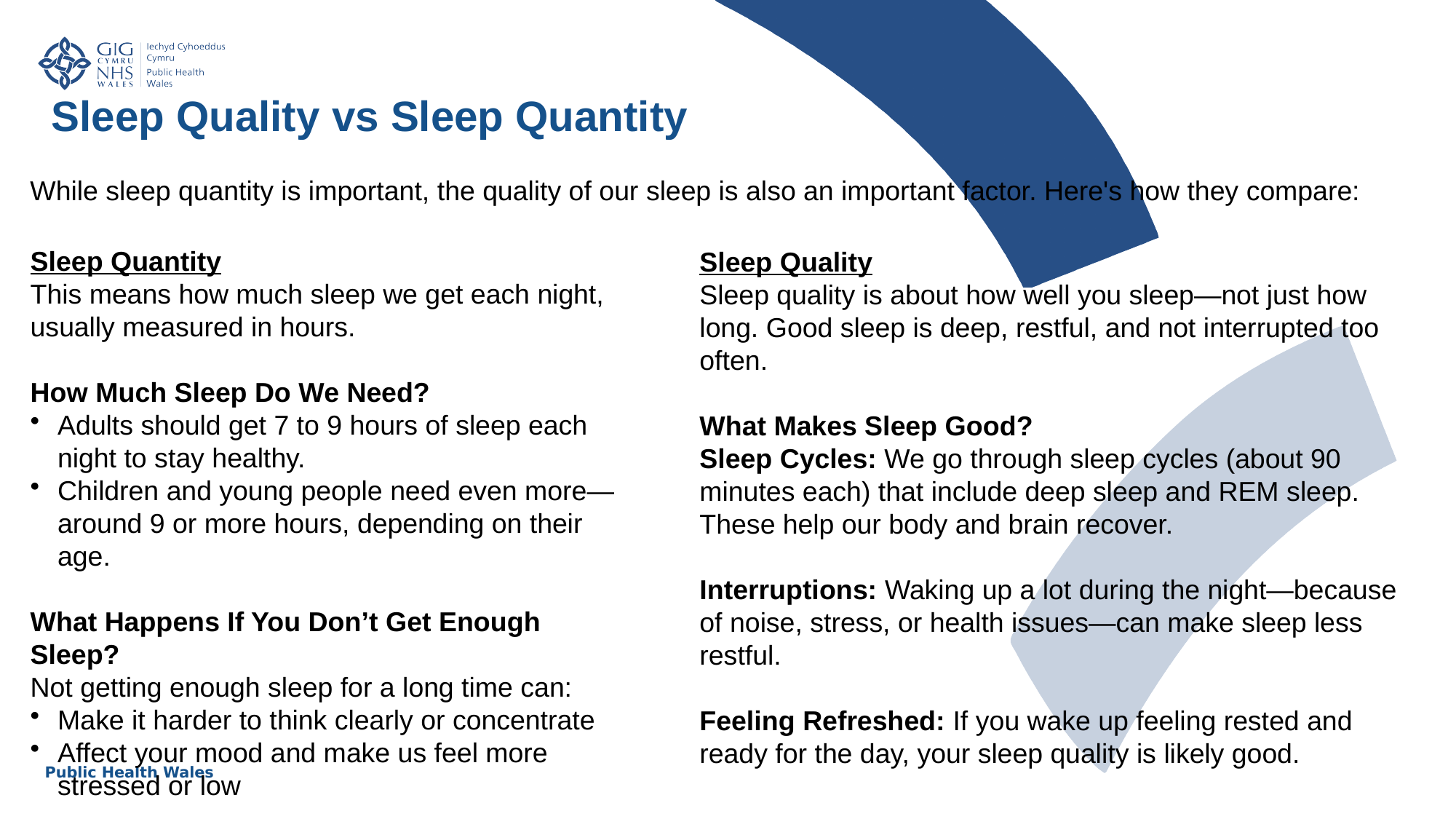

Sleep Quality vs Sleep Quantity
While sleep quantity is important, the quality of our sleep is also an important factor. Here's how they compare:

Sleep Quantity
This means how much sleep we get each night, usually measured in hours.

How Much Sleep Do We Need?
Adults should get 7 to 9 hours of sleep each night to stay healthy.
Children and young people need even more—around 9 or more hours, depending on their age.

What Happens If You Don’t Get Enough Sleep?
Not getting enough sleep for a long time can:
Make it harder to think clearly or concentrate
Affect your mood and make us feel more stressed or low
Sleep Quality
Sleep quality is about how well you sleep—not just how long. Good sleep is deep, restful, and not interrupted too often.

What Makes Sleep Good?
Sleep Cycles: We go through sleep cycles (about 90 minutes each) that include deep sleep and REM sleep. These help our body and brain recover.

Interruptions: Waking up a lot during the night—because of noise, stress, or health issues—can make sleep less restful.

Feeling Refreshed: If you wake up feeling rested and ready for the day, your sleep quality is likely good.